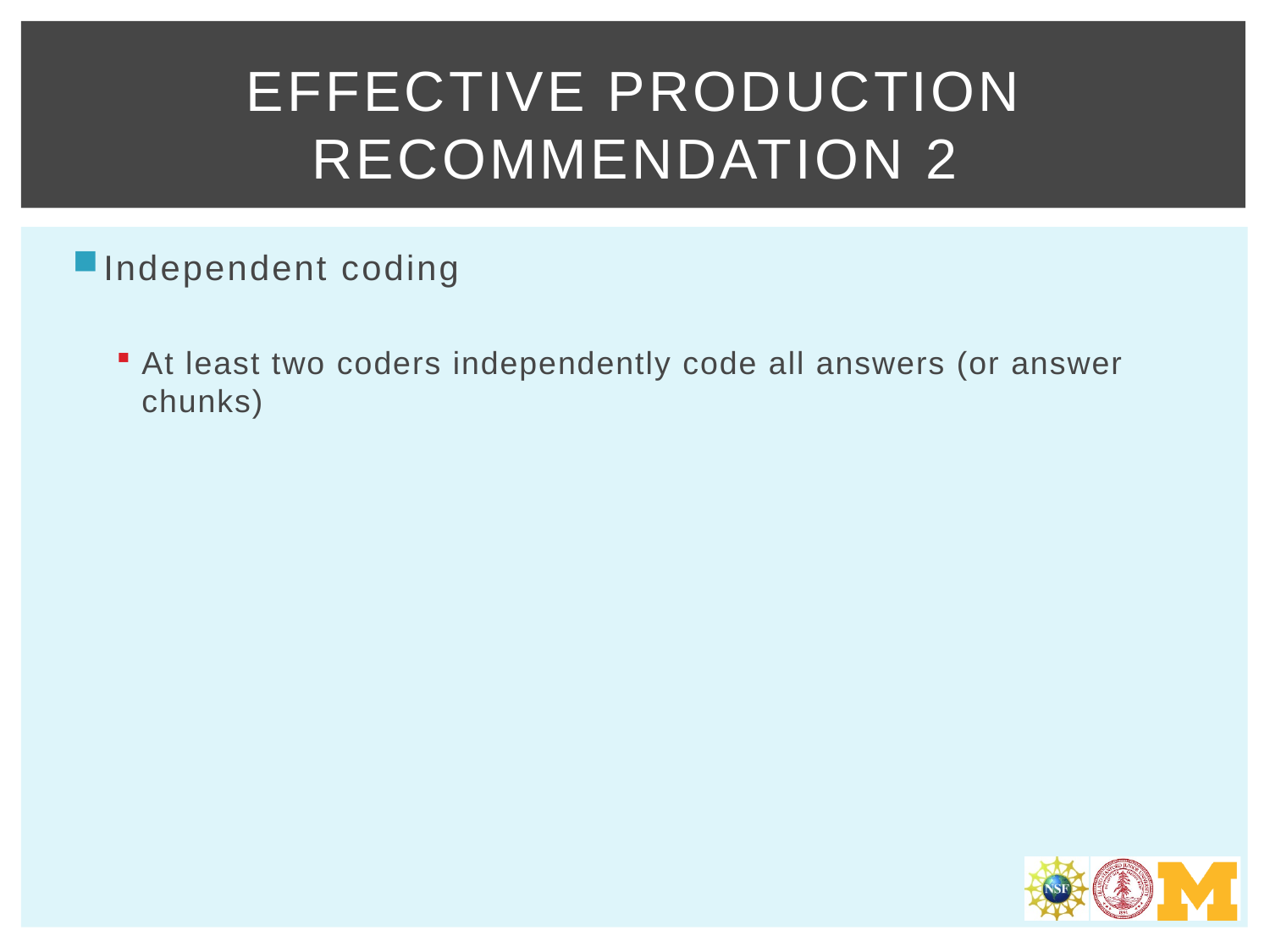

# Effective production Recommendation 2
Independent coding

At least two coders independently code all answers (or answer chunks)